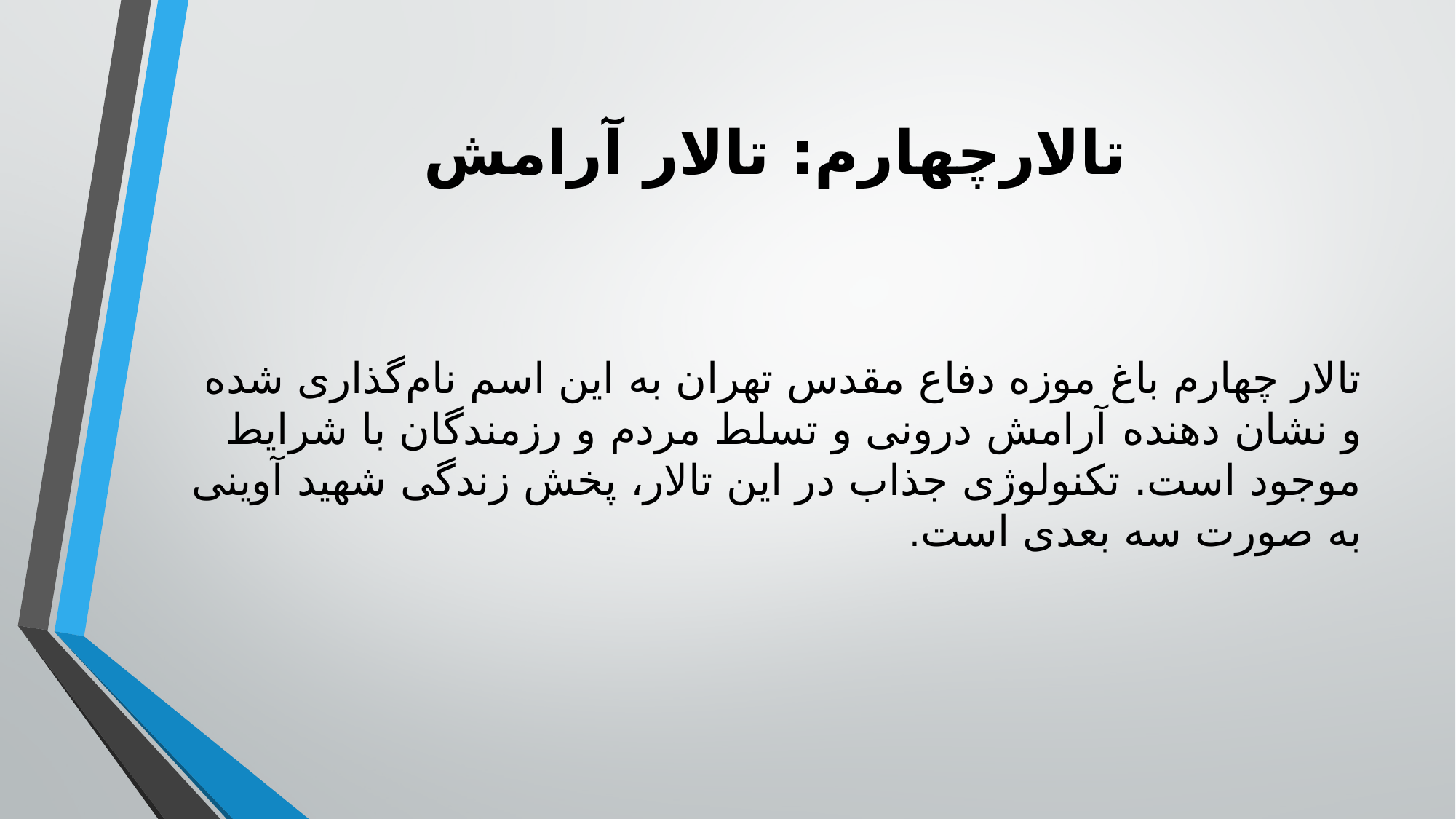

# تالارچهارم: تالار آرامش
تالار چهارم باغ موزه دفاع مقدس تهران به این اسم نام‌گذاری شده و نشان دهنده آرامش درونی و تسلط مردم و رزمندگان با شرایط موجود است. تکنولوژی جذاب در این تالار، پخش زندگی شهید آوینی به صورت سه بعدی است.